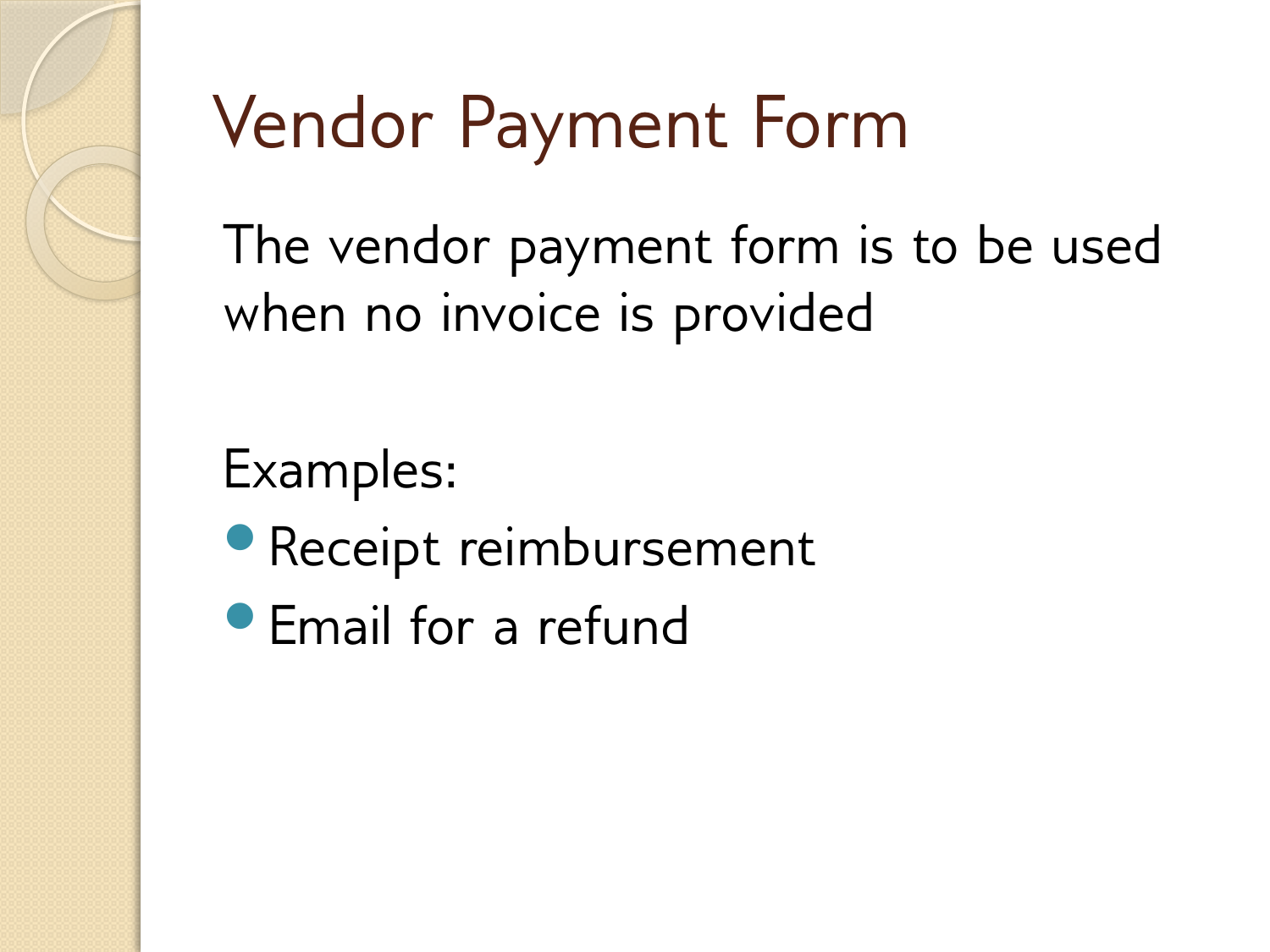

# Vendor Payment Form
The vendor payment form is to be used when no invoice is provided

Examples:
Receipt reimbursement
Email for a refund